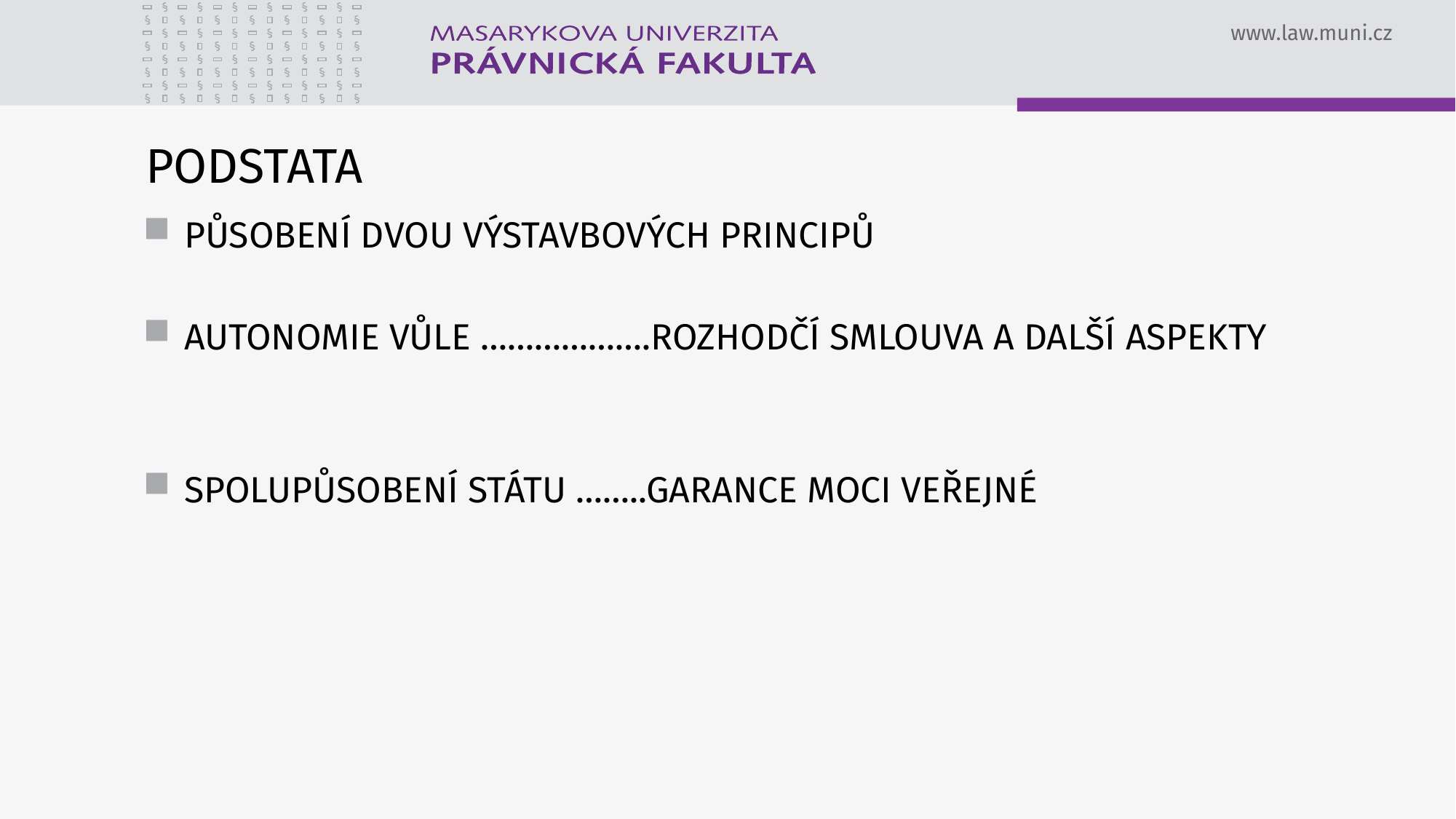

# PODSTATA
PŮSOBENÍ DVOU VÝSTAVBOVÝCH PRINCIPŮ

AUTONOMIE VŮLE ……………….ROZHODČÍ SMLOUVA A DALŠÍ ASPEKTY

SPOLUPŮSOBENÍ STÁTU ……..GARANCE MOCI VEŘEJNÉ